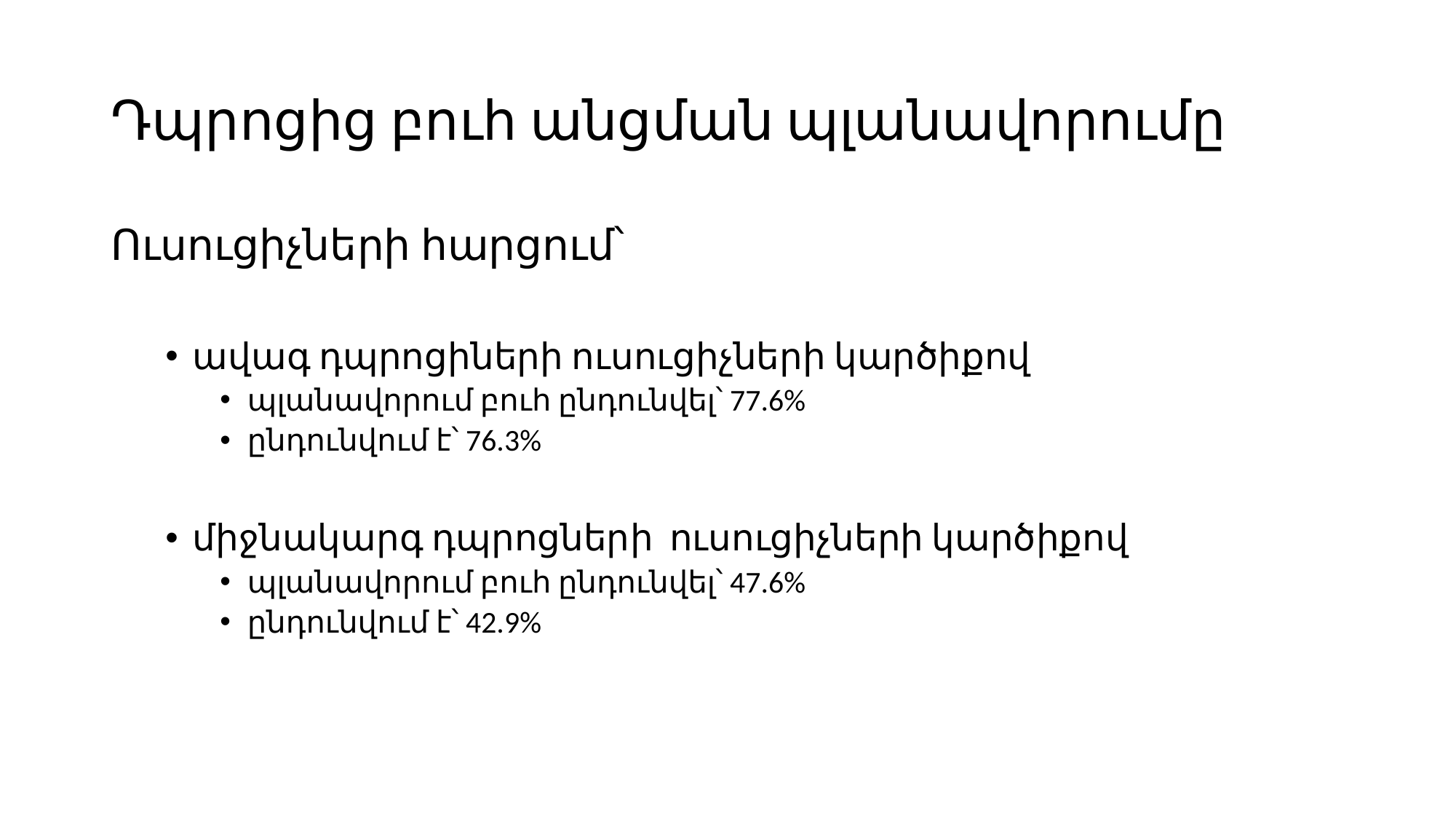

# Դպրոցից բուհ անցման պլանավորումը
Ուսուցիչների հարցում՝

ավագ դպրոցիների ուսուցիչների կարծիքով
պլանավորում բուհ ընդունվել՝ 77.6%
ընդունվում է՝ 76.3%

միջնակարգ դպրոցների  ուսուցիչների կարծիքով
պլանավորում բուհ ընդունվել՝ 47.6%
ընդունվում է՝ 42.9%